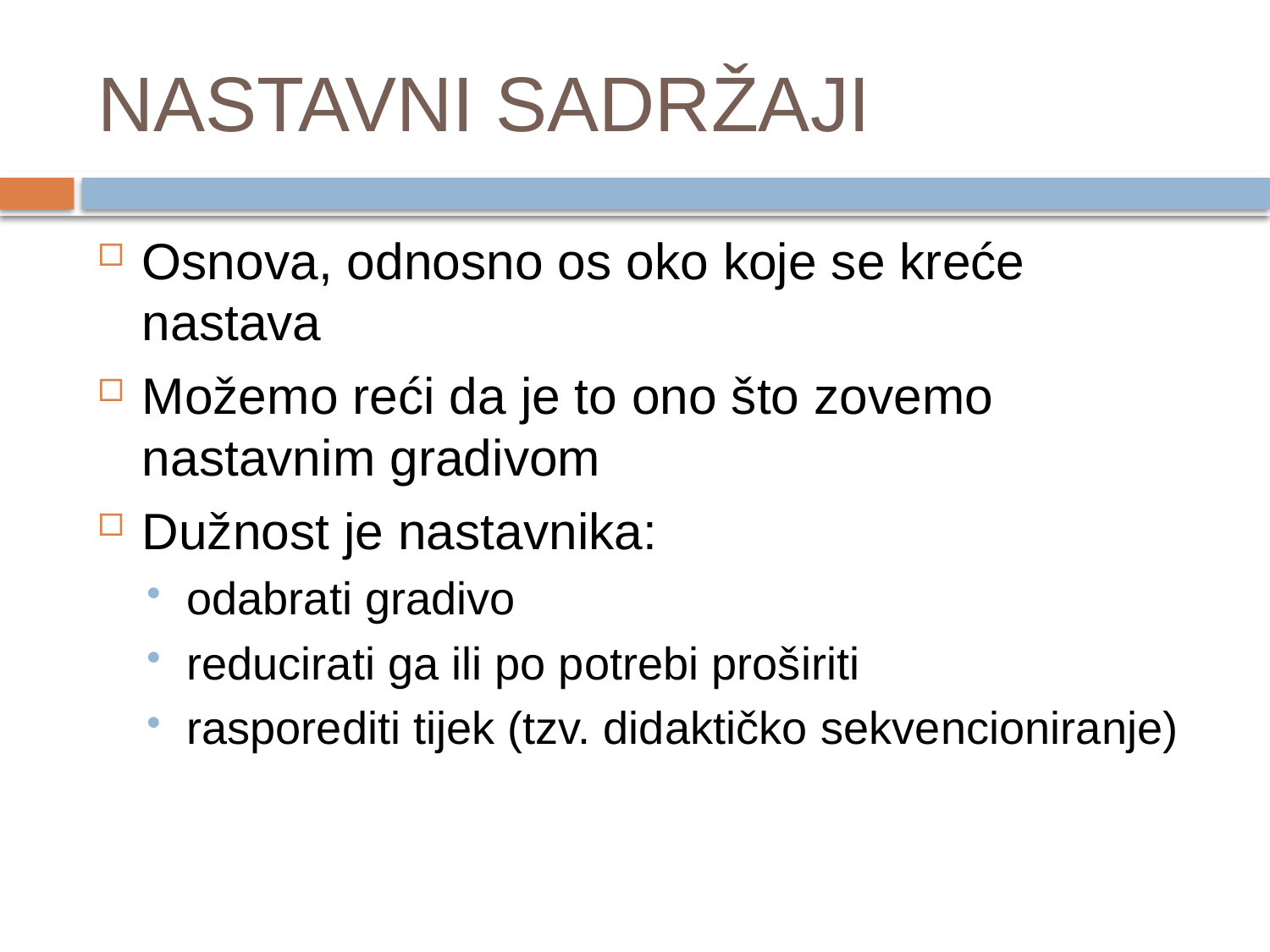

# NASTAVNI SADRŽAJI
Osnova, odnosno os oko koje se kreće nastava
Možemo reći da je to ono što zovemo nastavnim gradivom
Dužnost je nastavnika:
odabrati gradivo
reducirati ga ili po potrebi proširiti
rasporediti tijek (tzv. didaktičko sekvencioniranje)